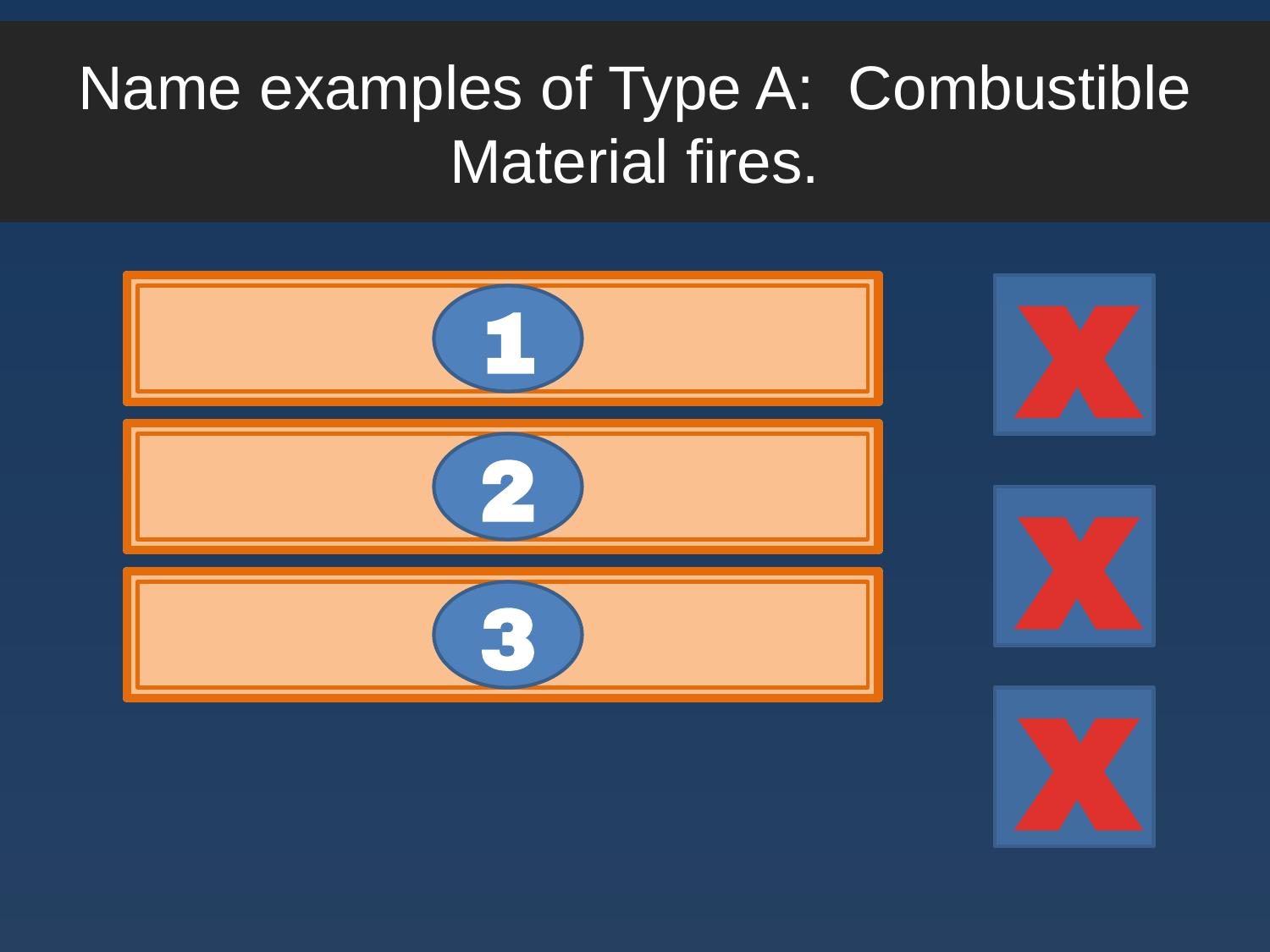

Name examples of Type A:  Combustible Material fires.
X

Paper

1

Wood

2
X

Cloth

3
X